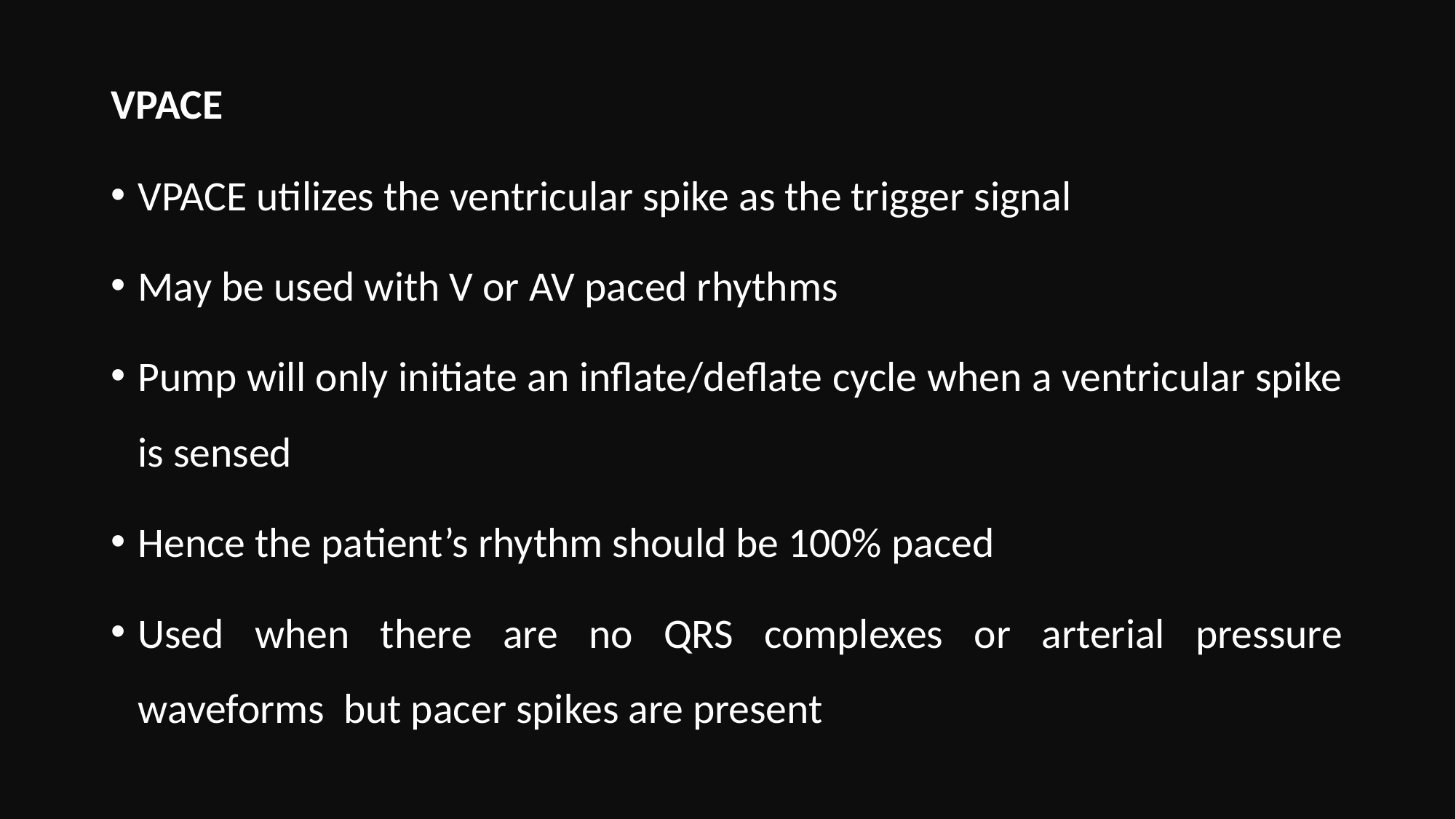

VPACE
VPACE utilizes the ventricular spike as the trigger signal
May be used with V or AV paced rhythms
Pump will only initiate an inflate/deflate cycle when a ventricular spike is sensed
Hence the patient’s rhythm should be 100% paced
Used when there are no QRS complexes or arterial pressure waveforms  but pacer spikes are present